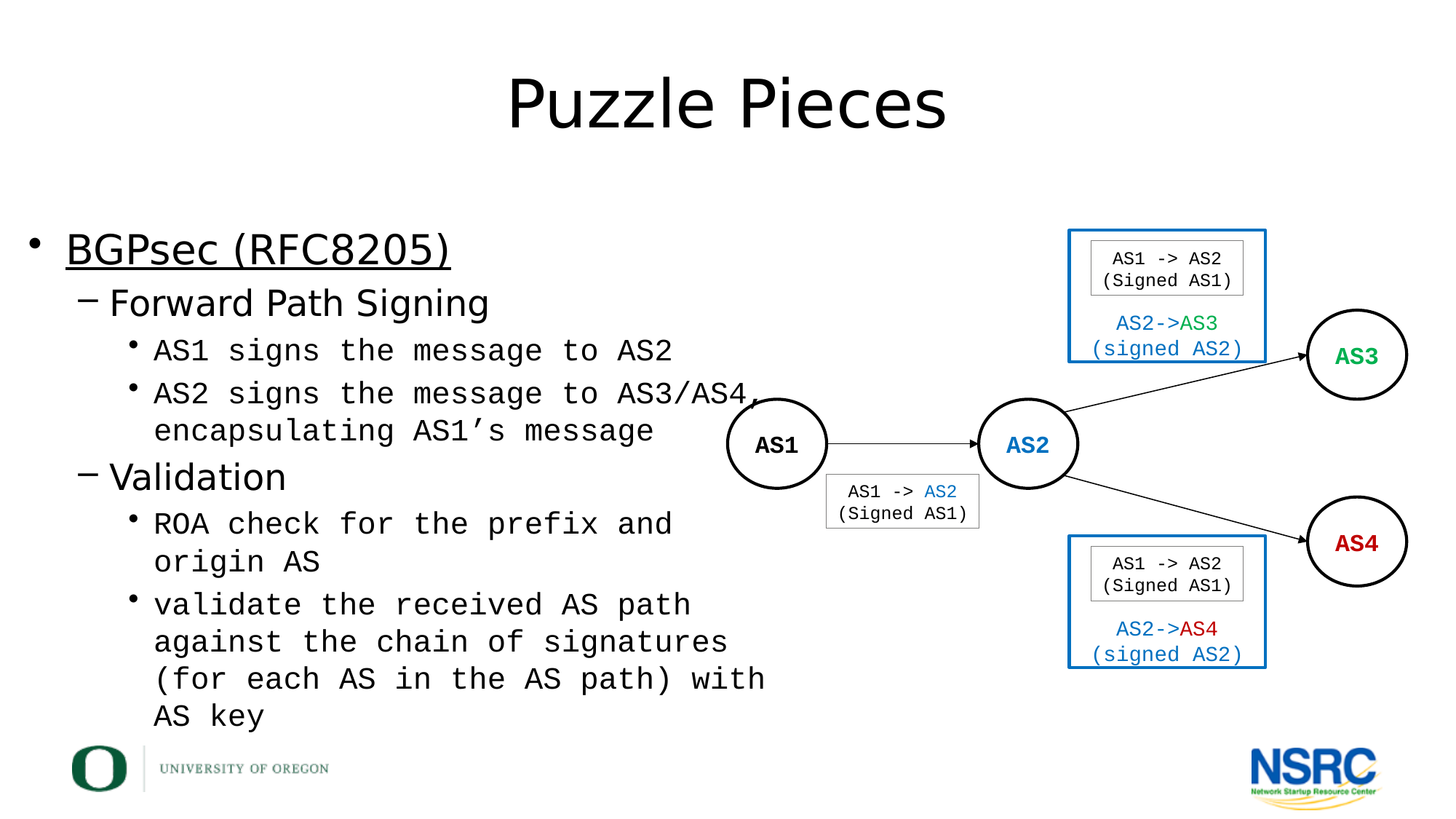

# Puzzle Pieces
BGPsec (RFC8205)
Forward Path Signing
AS1 signs the message to AS2
AS2 signs the message to AS3/AS4, encapsulating AS1’s message
Validation
ROA check for the prefix and origin AS
validate the received AS path against the chain of signatures (for each AS in the AS path) with AS key

AS2->AS3
(signed AS2)
AS1 -> AS2
(Signed AS1)
AS3
AS1
AS2
AS1 -> AS2
(Signed AS1)
AS4

AS2->AS4
(signed AS2)
AS1 -> AS2
(Signed AS1)